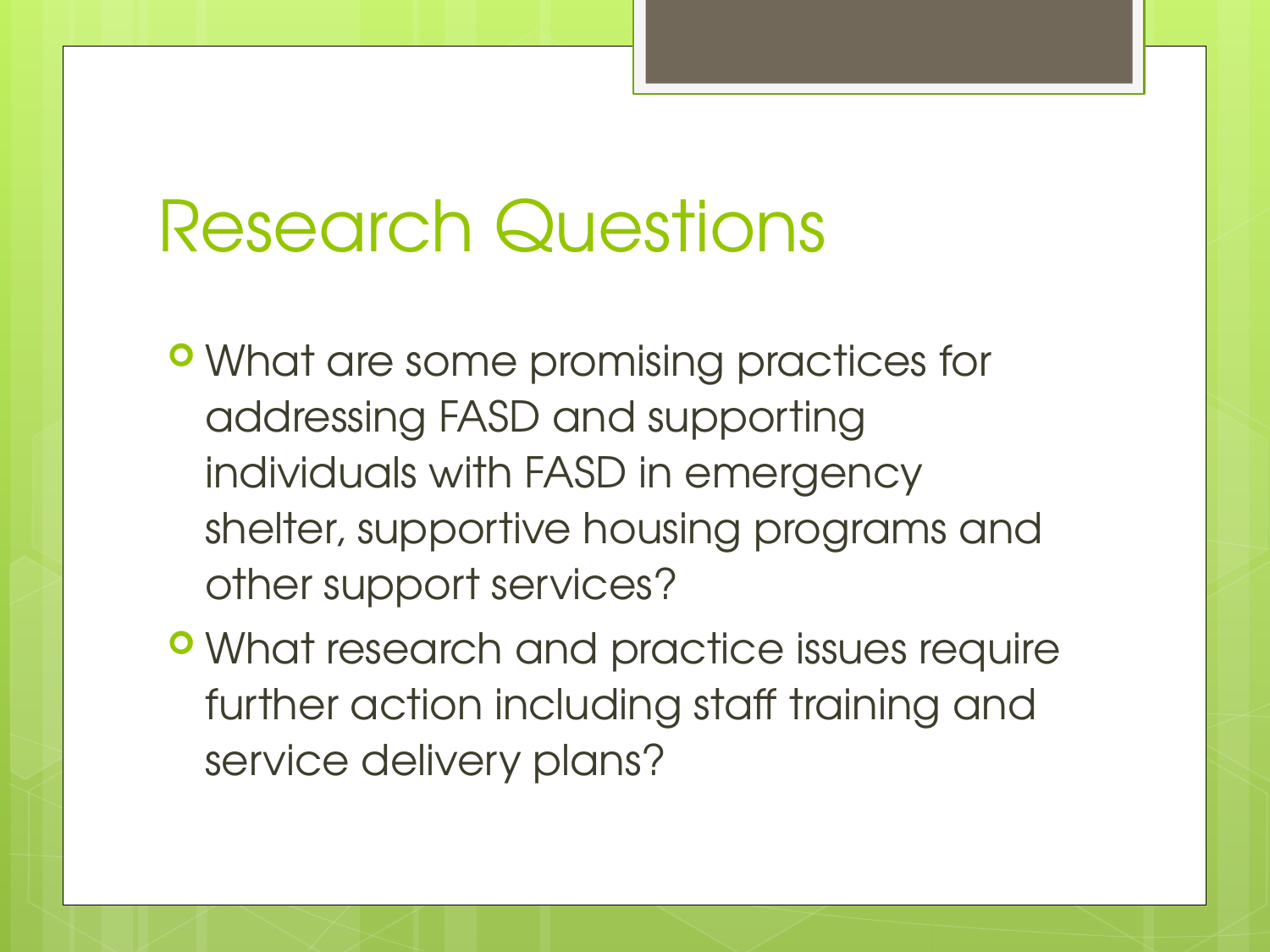

# Research Questions
What are some promising practices for addressing FASD and supporting individuals with FASD in emergency shelter, supportive housing programs and other support services?
What research and practice issues require further action including staff training and service delivery plans?